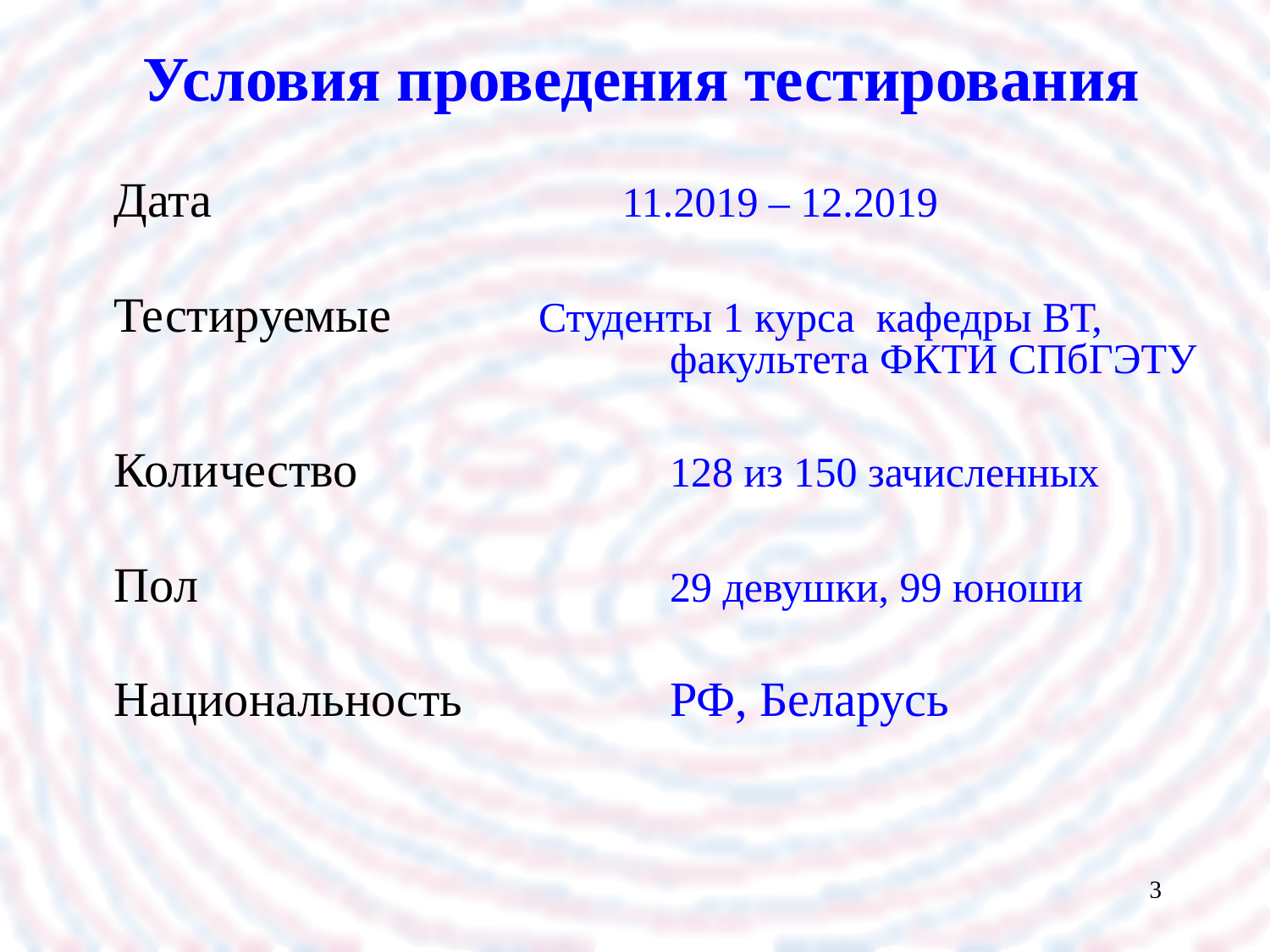

# Условия проведения тестирования

Дата				11.2019 – 12.2019

Тестируемые	          Студенты 1 курса  кафедры ВТ,                				факультета ФКТИ СПбГЭТУ

Количество		            128 из 150 зачисленных

Пол				29 девушки, 99 юноши

Национальность		РФ, Беларусь
3